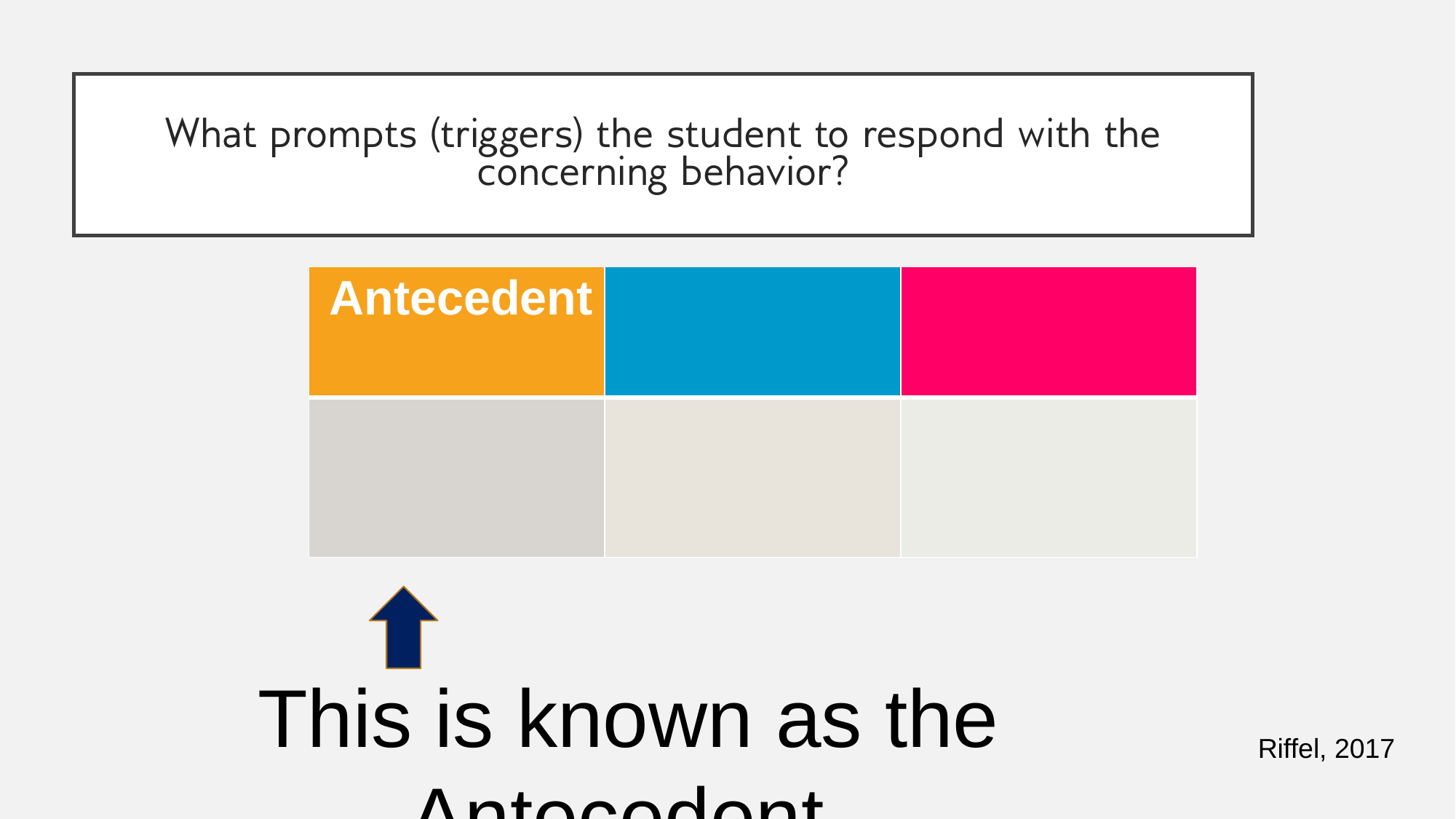

What prompts (triggers) the student to respond with the concerning behavior?
| Antecedent |  |  |
| --- | --- | --- |
|  |  |  |

This is known as the Antecedent.
Riffel, 2017